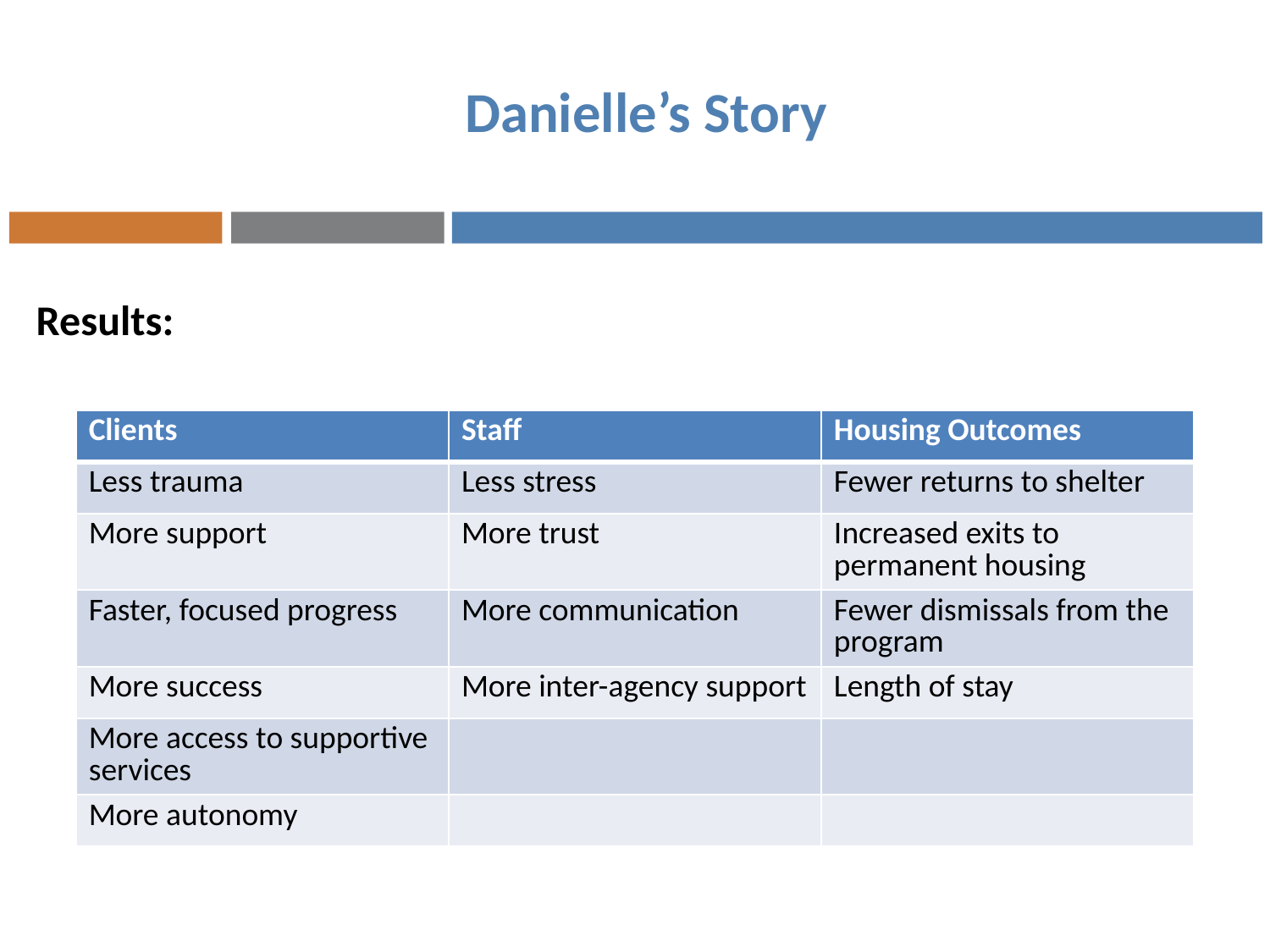

Danielle’s Story

Results:
| Clients | Staff | Housing Outcomes |
| --- | --- | --- |
| Less trauma | Less stress | Fewer returns to shelter |
| More support | More trust | Increased exits to permanent housing |
| Faster, focused progress | More communication | Fewer dismissals from the program |
| More success | More inter-agency support | Length of stay |
| More access to supportive services |  |  |
| More autonomy |  |  |